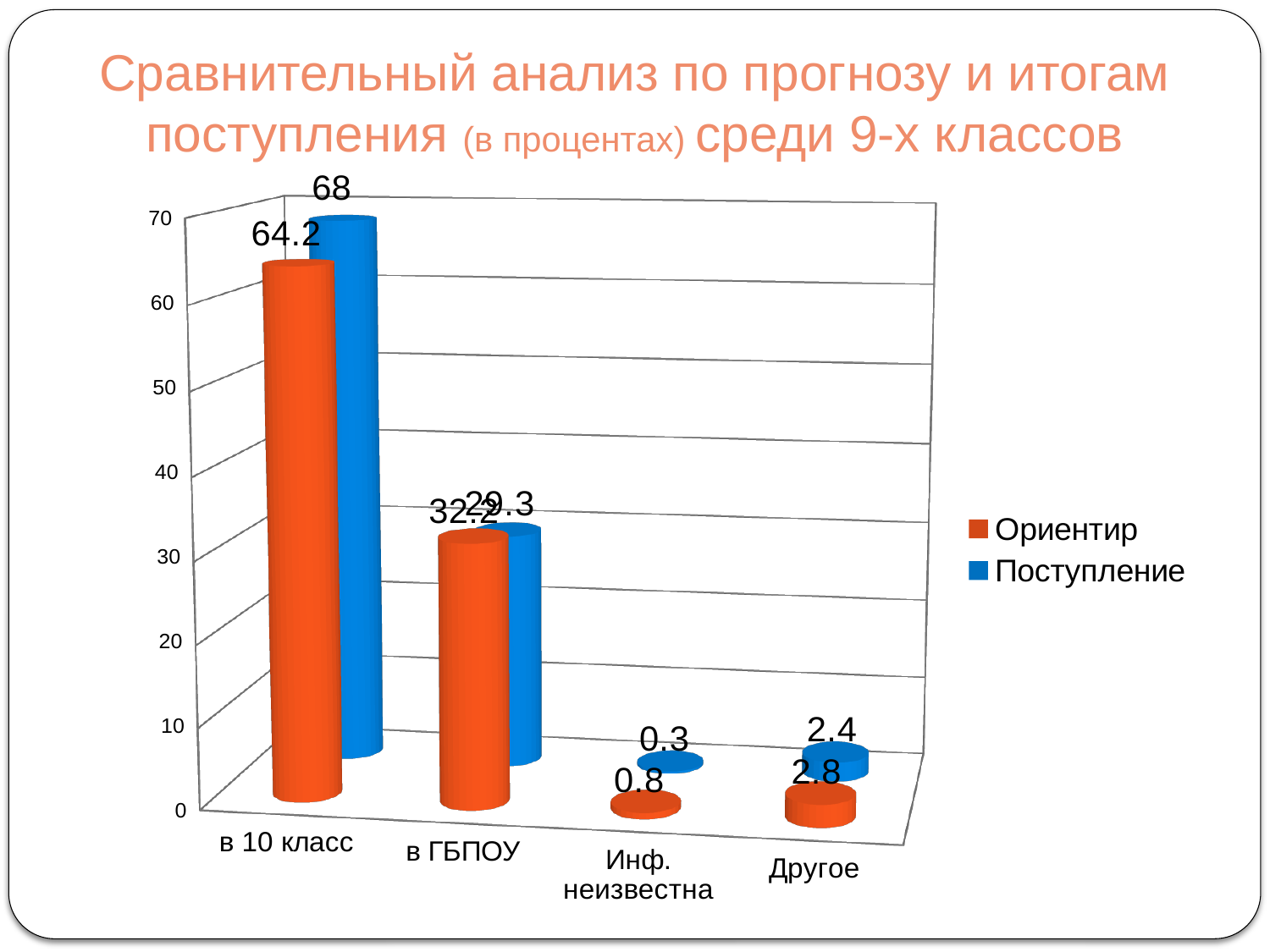

# Сравнительный анализ по прогнозу и итогам поступления (в процентах) среди 9-х классов

[unsupported chart]